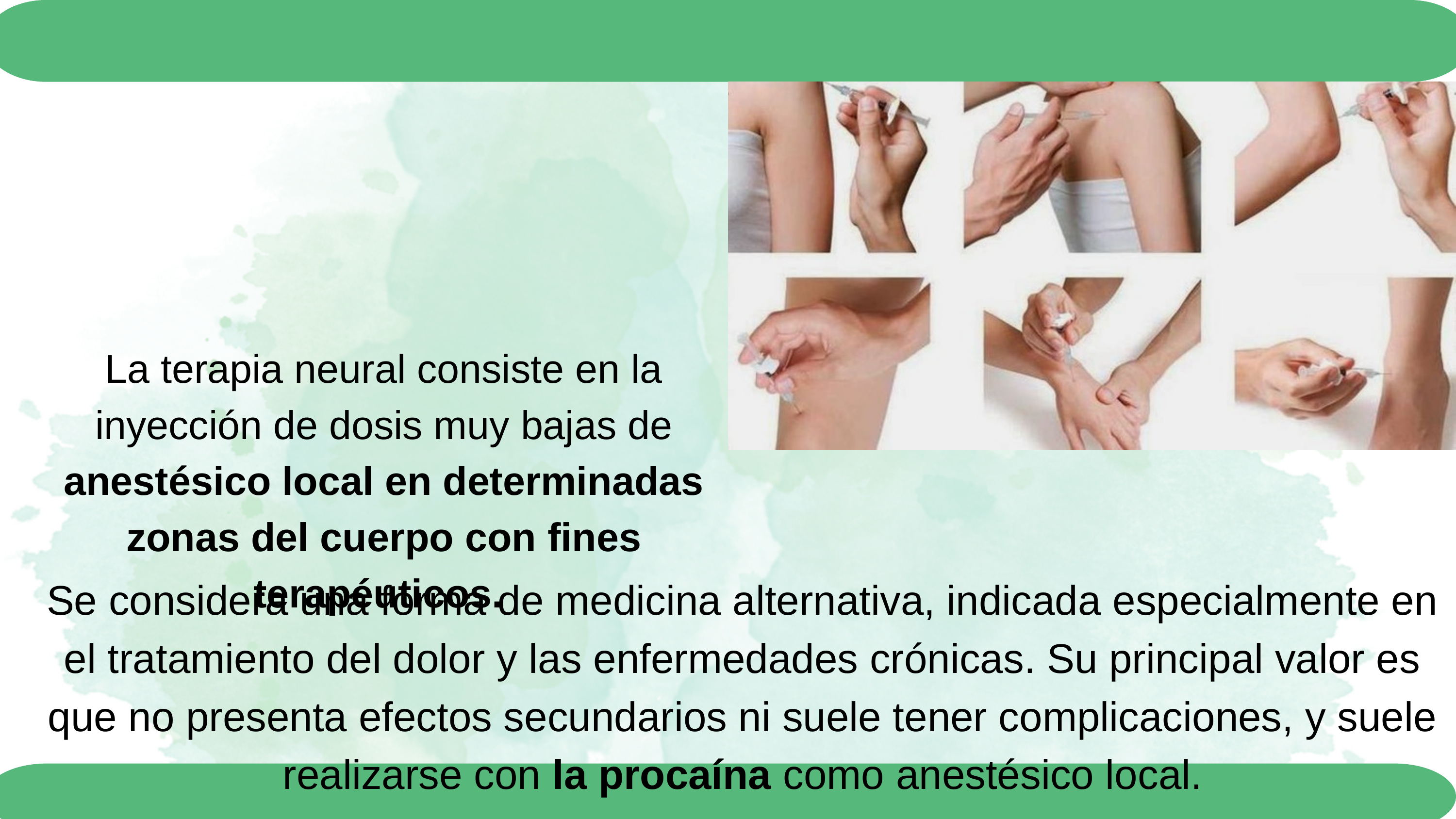

La terapia neural consiste en la inyección de dosis muy bajas de anestésico local en determinadas zonas del cuerpo con fines terapéuticos.
Se considera una forma de medicina alternativa, indicada especialmente en el tratamiento del dolor y las enfermedades crónicas. Su principal valor es que no presenta efectos secundarios ni suele tener complicaciones, y suele realizarse con la procaína como anestésico local.